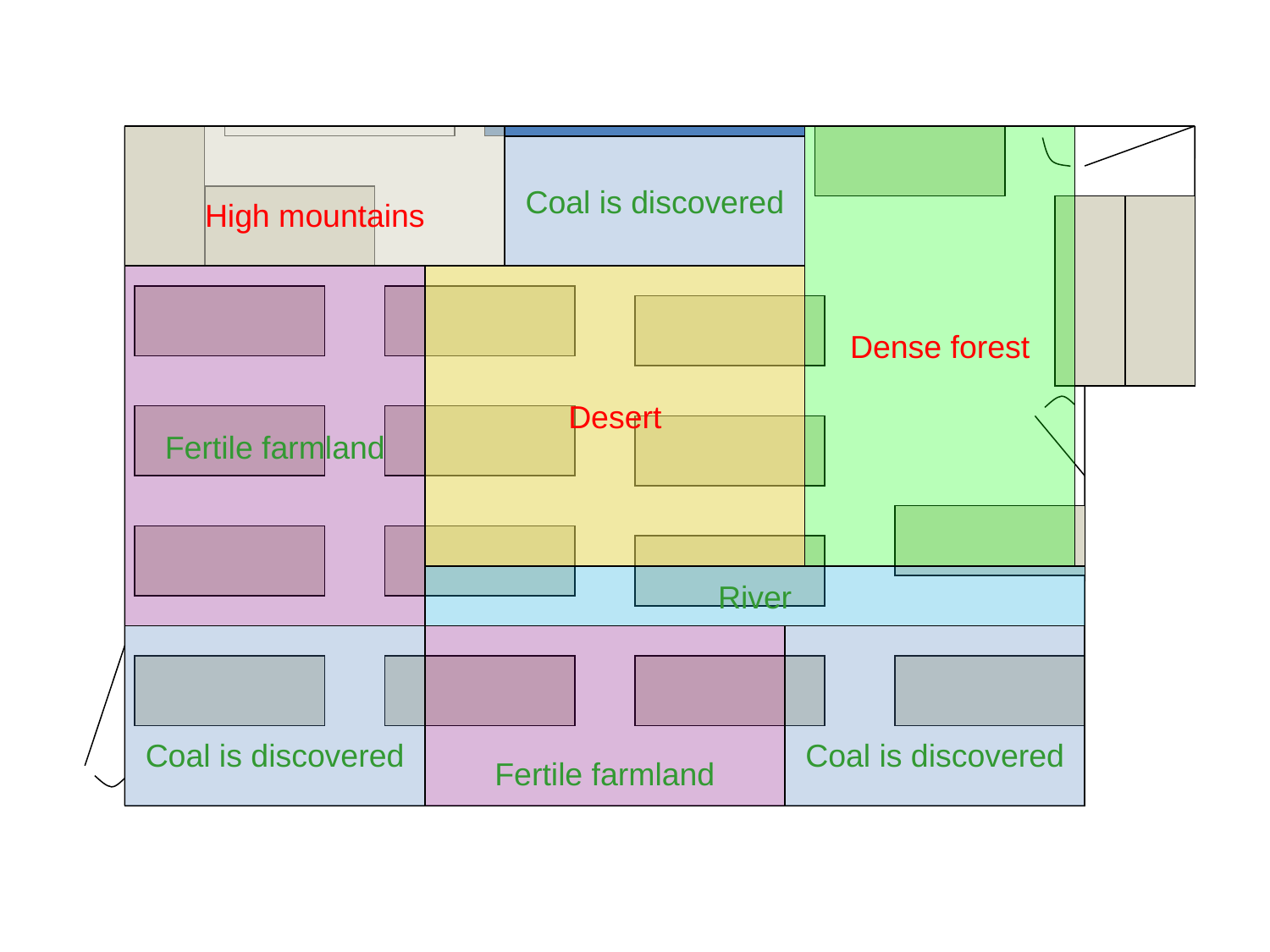

High mountains
Dense forest
Coal is discovered
Fertile farmland
Desert
River
Coal is discovered
Fertile farmland
Coal is discovered